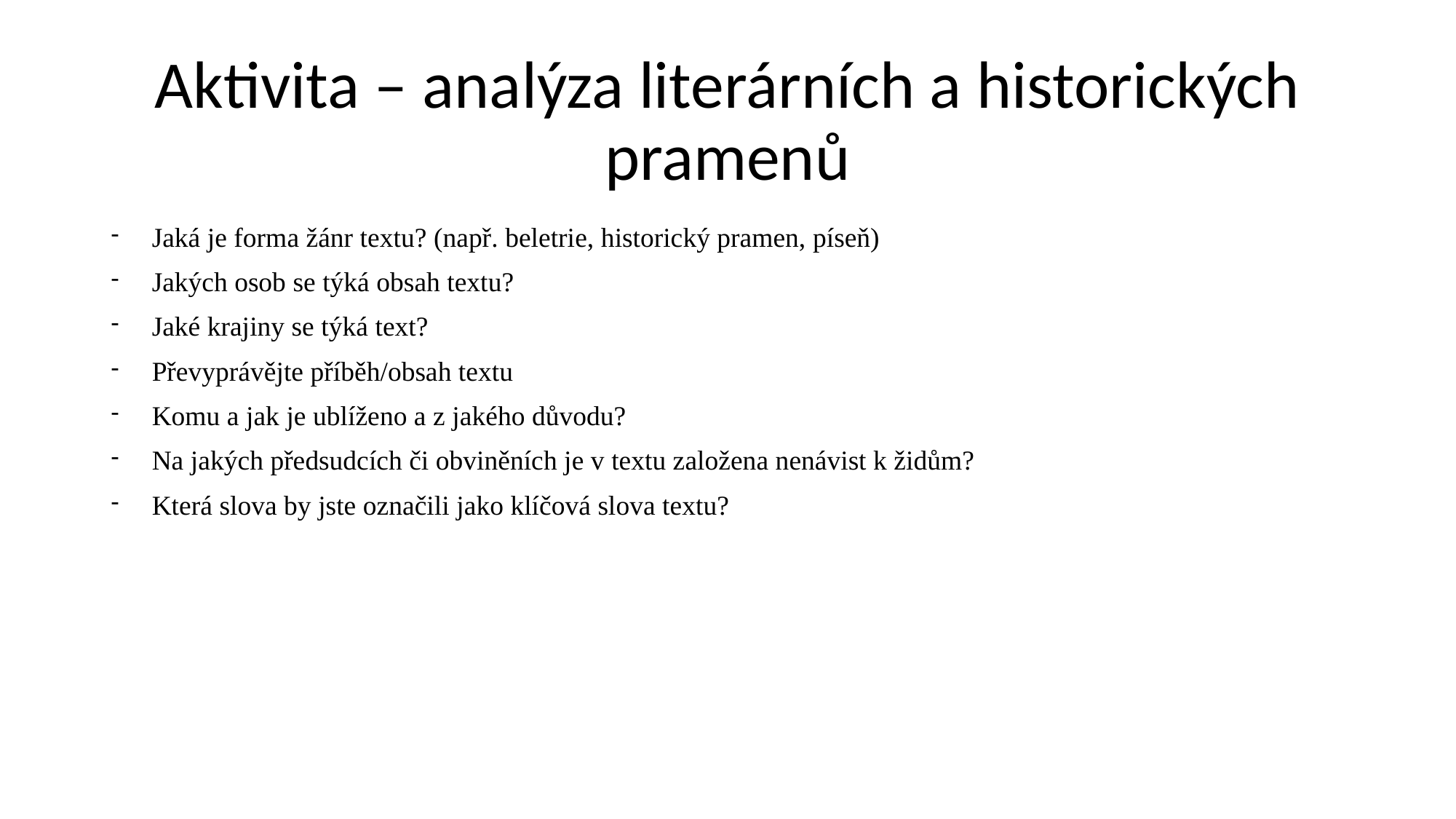

# Aktivita – analýza literárních a historických pramenů
Jaká je forma žánr textu? (např. beletrie, historický pramen, píseň)
Jakých osob se týká obsah textu?
Jaké krajiny se týká text?
Převyprávějte příběh/obsah textu
Komu a jak je ublíženo a z jakého důvodu?
Na jakých předsudcích či obviněních je v textu založena nenávist k židům?
Která slova by jste označili jako klíčová slova textu?